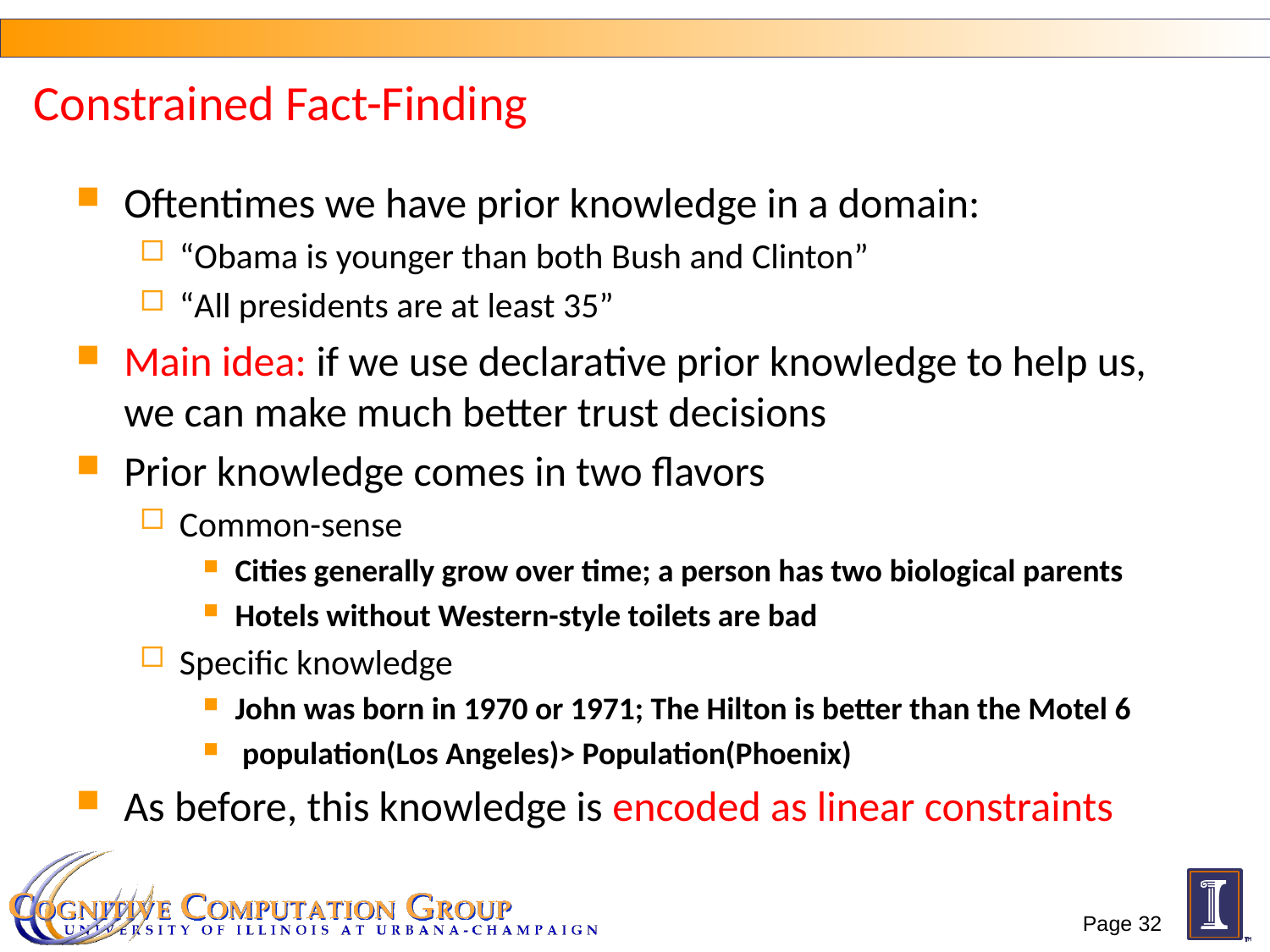

# Constrained Fact-Finding
Oftentimes we have prior knowledge in a domain:
“Obama is younger than both Bush and Clinton”
“All presidents are at least 35”
Main idea: if we use declarative prior knowledge to help us, we can make much better trust decisions
Prior knowledge comes in two flavors
Common-sense
Cities generally grow over time; a person has two biological parents
Hotels without Western-style toilets are bad
Specific knowledge
John was born in 1970 or 1971; The Hilton is better than the Motel 6
 population(Los Angeles)> Population(Phoenix)
As before, this knowledge is encoded as linear constraints

Page 32